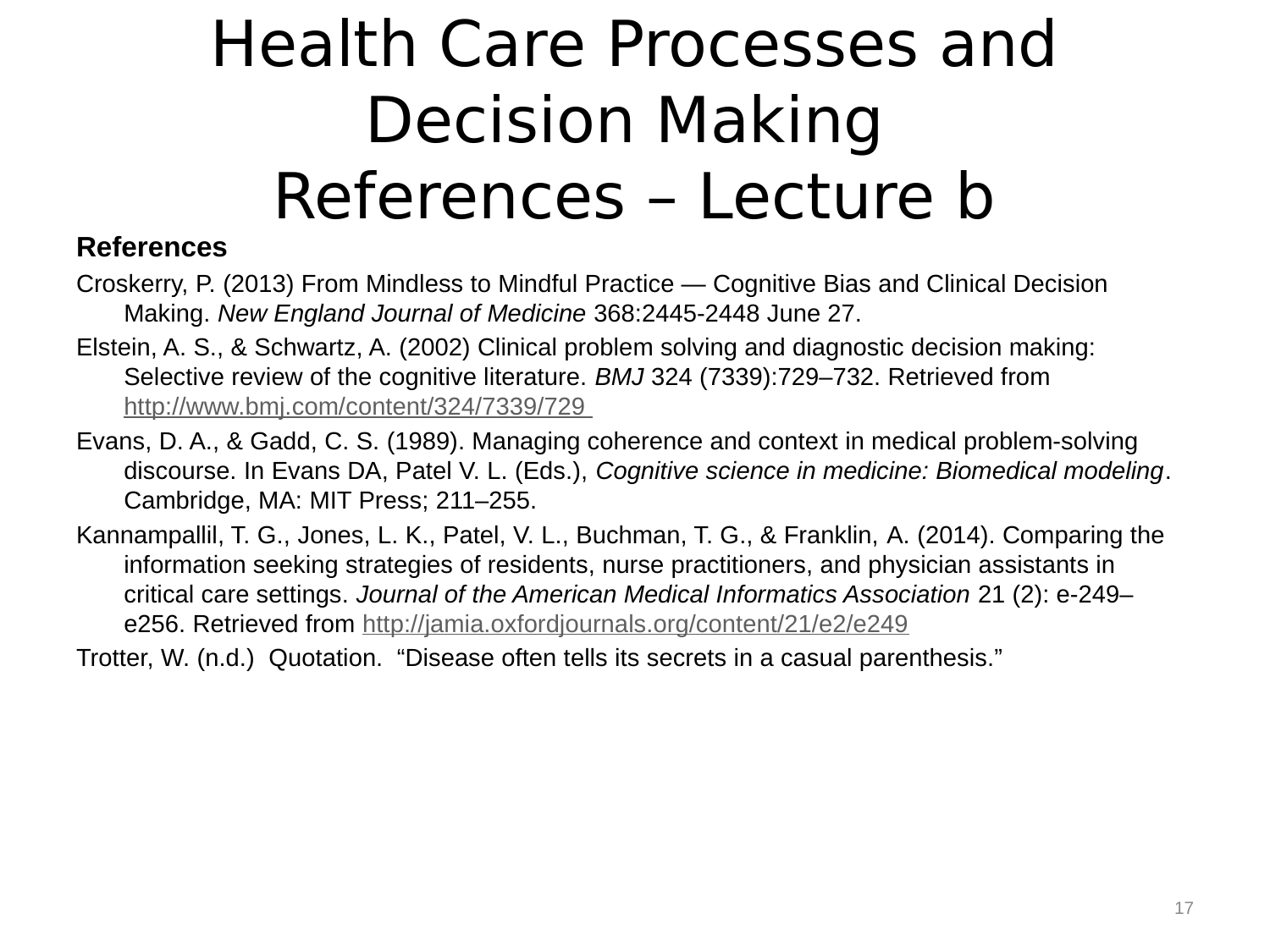

# Health Care Processes and Decision Making References – Lecture b
References
Croskerry, P. (2013) From Mindless to Mindful Practice — Cognitive Bias and Clinical Decision Making. New England Journal of Medicine 368:2445-2448 June 27.
Elstein, A. S., & Schwartz, A. (2002) Clinical problem solving and diagnostic decision making: Selective review of the cognitive literature. BMJ 324 (7339):729–732. Retrieved from http://www.bmj.com/content/324/7339/729
Evans, D. A., & Gadd, C. S. (1989). Managing coherence and context in medical problem-solving discourse. In Evans DA, Patel V. L. (Eds.), Cognitive science in medicine: Biomedical modeling. Cambridge, MA: MIT Press; 211–255.
Kannampallil, T. G., Jones, L. K., Patel, V. L., Buchman, T. G., & Franklin, A. (2014). Comparing the information seeking strategies of residents, nurse practitioners, and physician assistants in critical care settings. Journal of the American Medical Informatics Association 21 (2): e-249–e256. Retrieved from http://jamia.oxfordjournals.org/content/21/e2/e249
Trotter, W. (n.d.)  Quotation.  “Disease often tells its secrets in a casual parenthesis.”
17